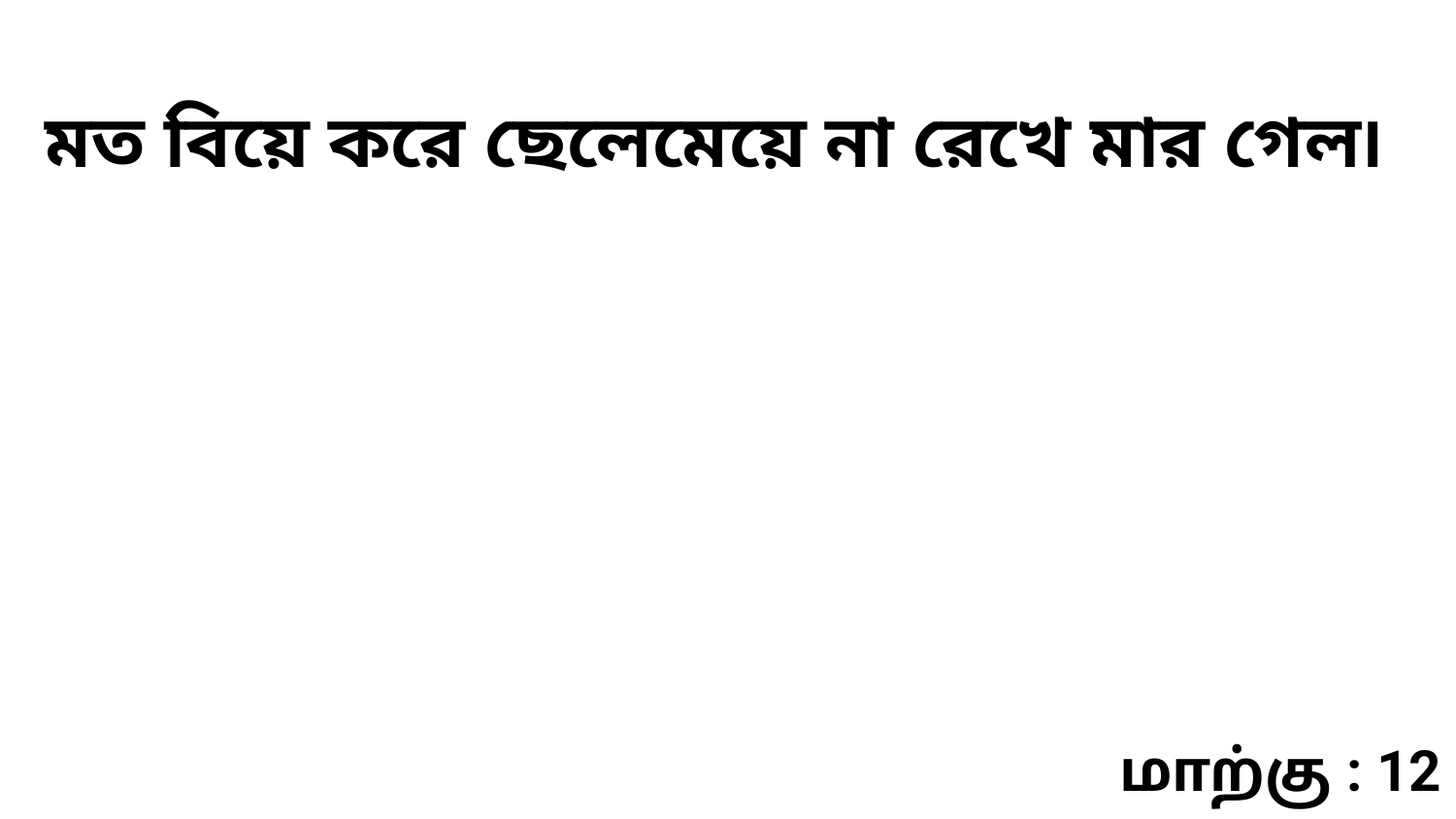

মত বিয়ে করে ছেলেমেয়ে না রেখে মার গেল৷
மாற்கு : 12